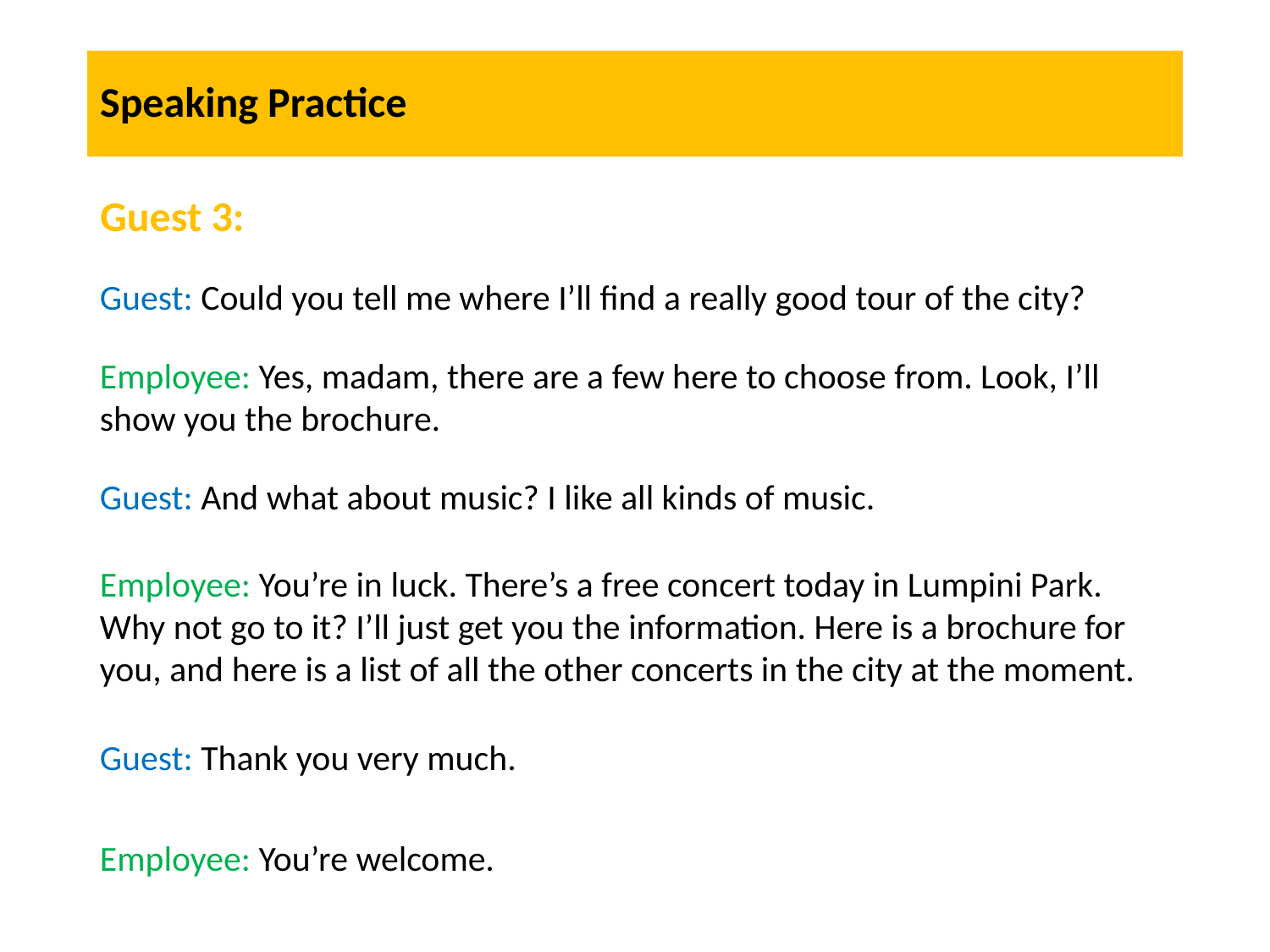

# Speaking Practice
Guest 3:
Guest: Could you tell me where I’ll find a really good tour of the city?
Employee: Yes, madam, there are a few here to choose from. Look, I’ll show you the brochure.
Guest: And what about music? I like all kinds of music.
Employee: You’re in luck. There’s a free concert today in Lumpini Park. Why not go to it? I’ll just get you the information. Here is a brochure for you, and here is a list of all the other concerts in the city at the moment.
Guest: Thank you very much.
Employee: You’re welcome.